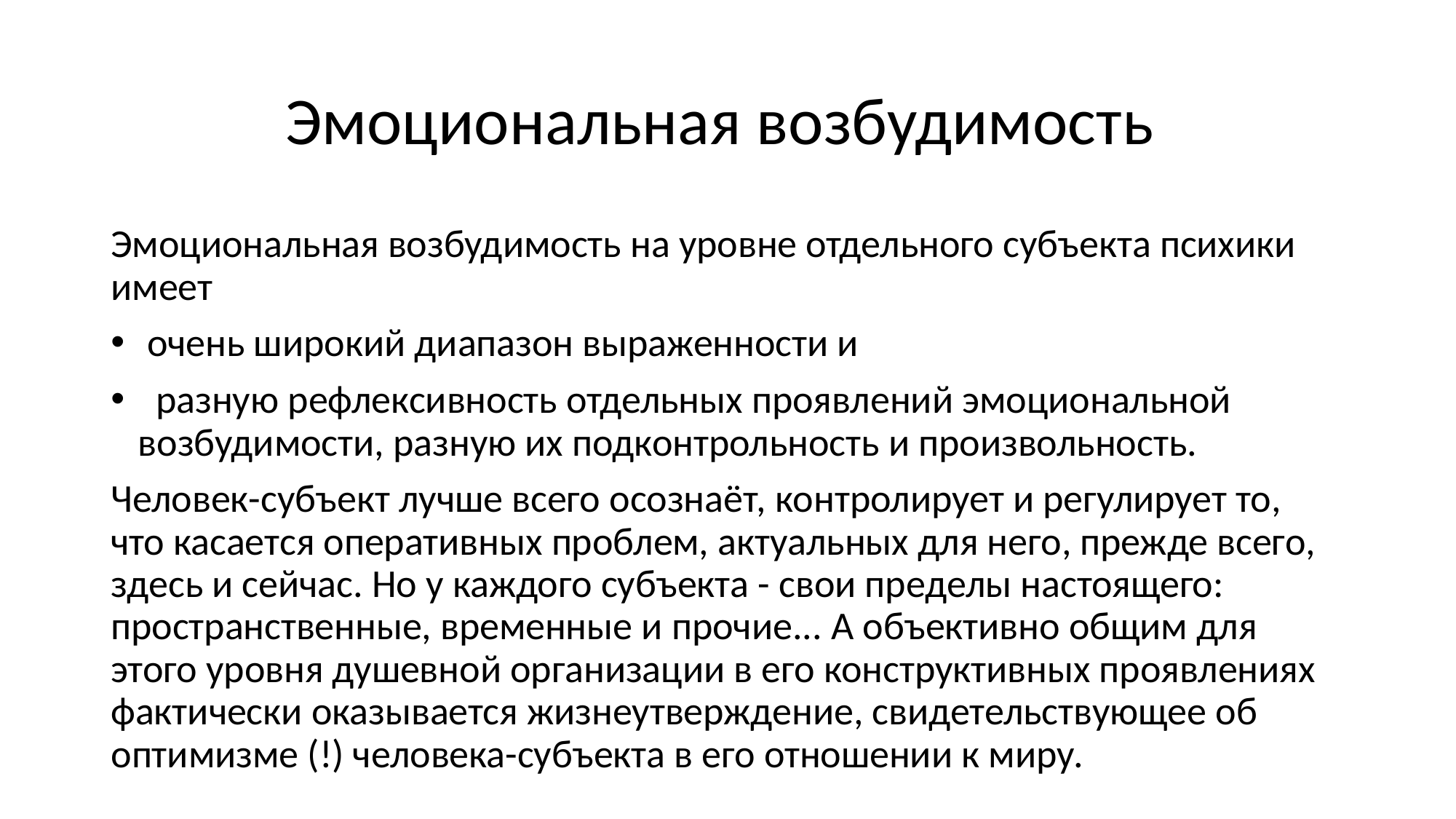

# Эмоциональная возбудимость
Эмоциональная возбудимость на уровне отдельного субъекта психики имеет
 очень широкий диапазон выраженности и
  разную рефлексивность отдельных проявлений эмоциональной возбудимости, разную их подконтрольность и произвольность.
Человек-субъект лучше всего осознаёт, контролирует и регулирует то, что касается оперативных проблем, актуальных для него, прежде всего, здесь и сейчас. Но у каждого субъекта - свои пределы настоящего: пространственные, временные и прочие... А объективно общим для этого уровня душевной организации в его конструктивных проявлениях фактически оказывается жизнеутверждение, свидетельствующее об оптимизме (!) человека-субъекта в его отношении к миру.